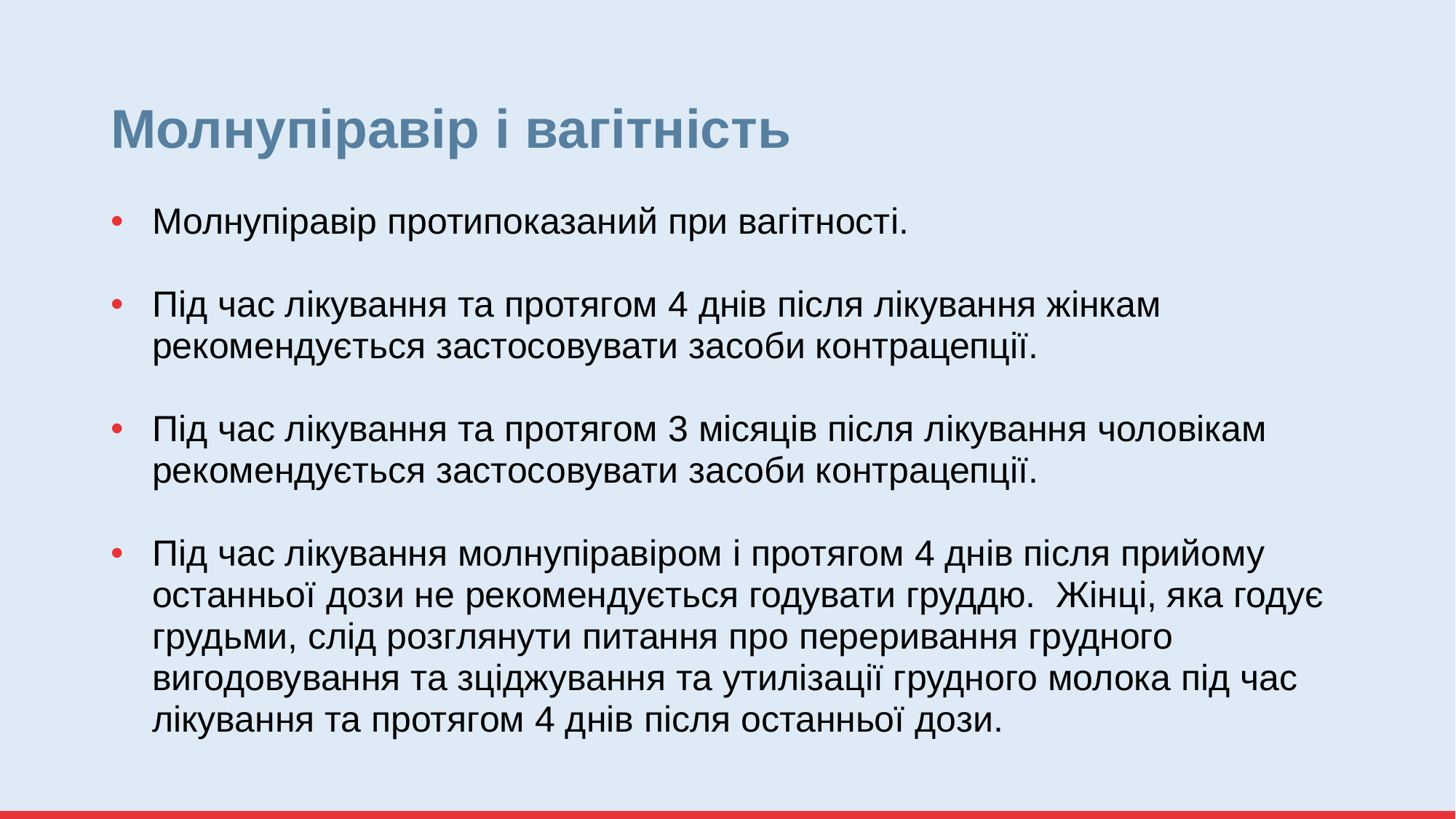

# Молнупіравір і вагітність
Молнупіравір протипоказаний при вагітності.

Під час лікування та протягом 4 днів після лікування жінкам рекомендується застосовувати засоби контрацепції.

Під час лікування та протягом 3 місяців після лікування чоловікам рекомендується застосовувати засоби контрацепції.

Під час лікування молнупіравіром і протягом 4 днів після прийому останньої дози не рекомендується годувати груддю.  Жінці, яка годує грудьми, слід розглянути питання про переривання грудного вигодовування та зціджування та утилізації грудного молока під час лікування та протягом 4 днів після останньої дози.